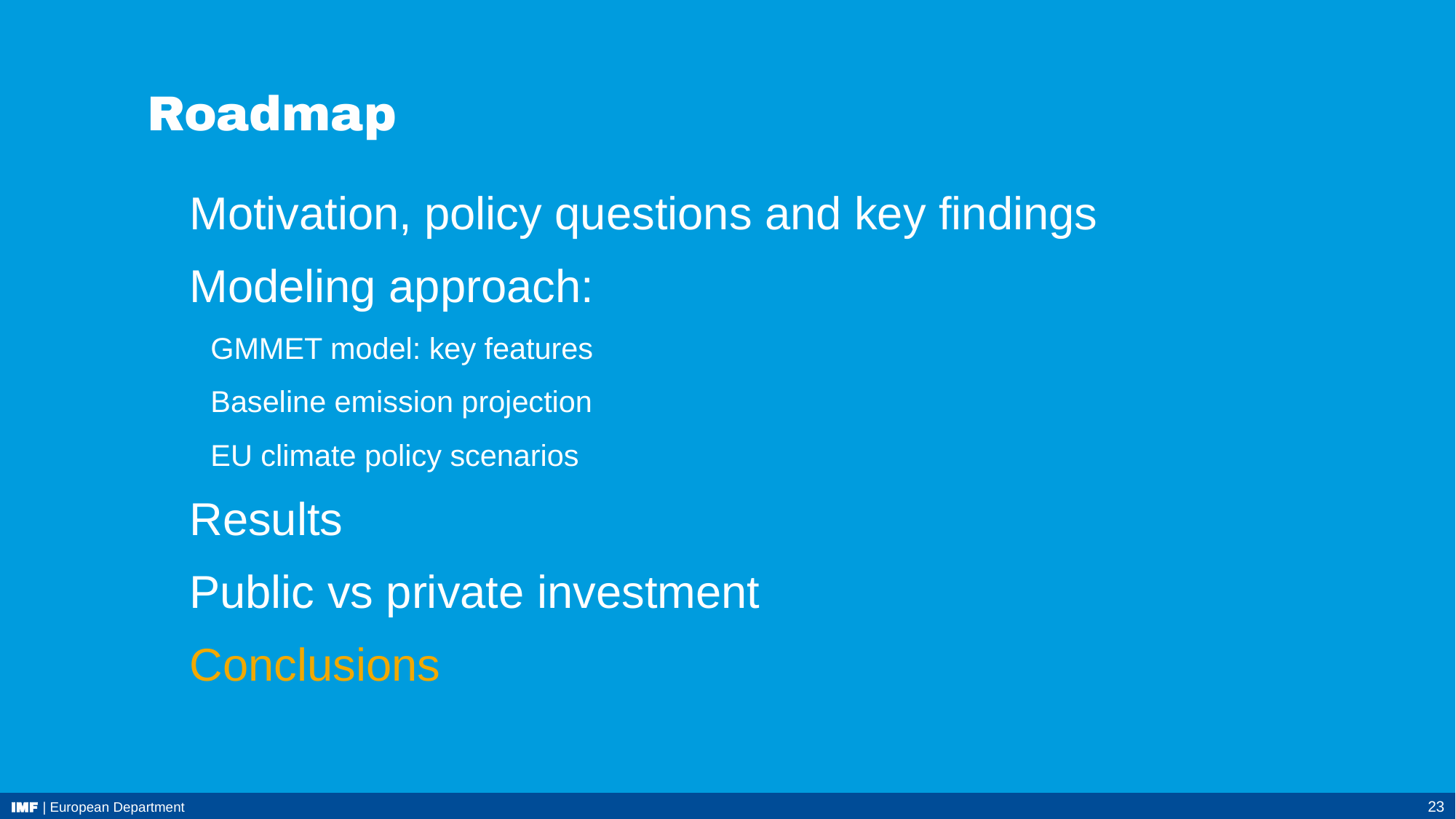

Roadmap
Motivation, policy questions and key findings
Modeling approach:
GMMET model: key features
Baseline emission projection
EU climate policy scenarios
Results
Public vs private investment
Conclusions